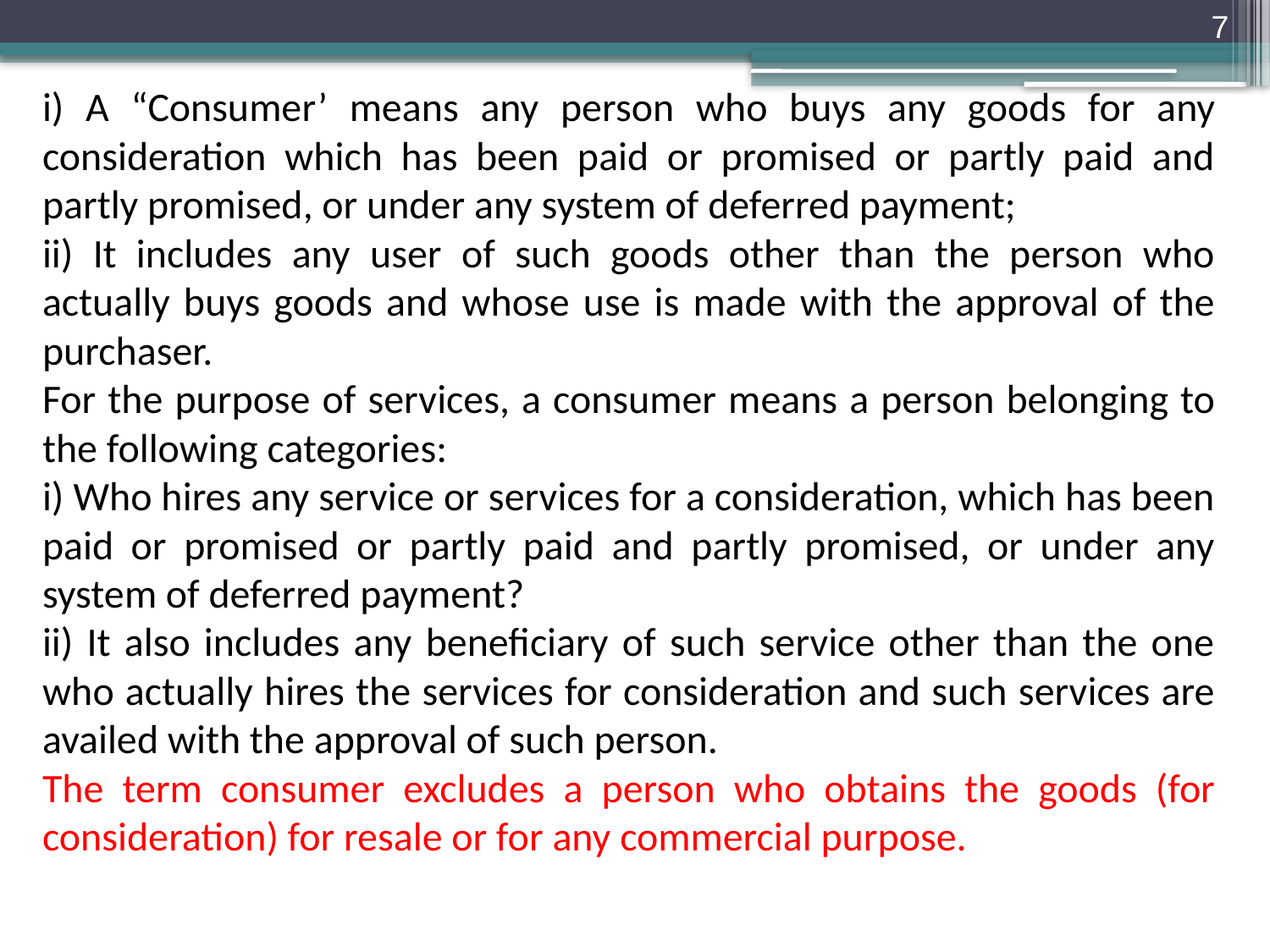

7
i) A “Consumer’ means any person who buys any goods for any consideration which has been paid or promised or partly paid and partly promised, or under any system of deferred payment;
ii) It includes any user of such goods other than the person who actually buys goods and whose use is made with the approval of the purchaser.
For the purpose of services, a consumer means a person belonging to the following categories:
i) Who hires any service or services for a consideration, which has been paid or promised or partly paid and partly promised, or under any system of deferred payment?
ii) It also includes any beneficiary of such service other than the one who actually hires the services for consideration and such services are availed with the approval of such person.
The term consumer excludes a person who obtains the goods (for consideration) for resale or for any commercial purpose.